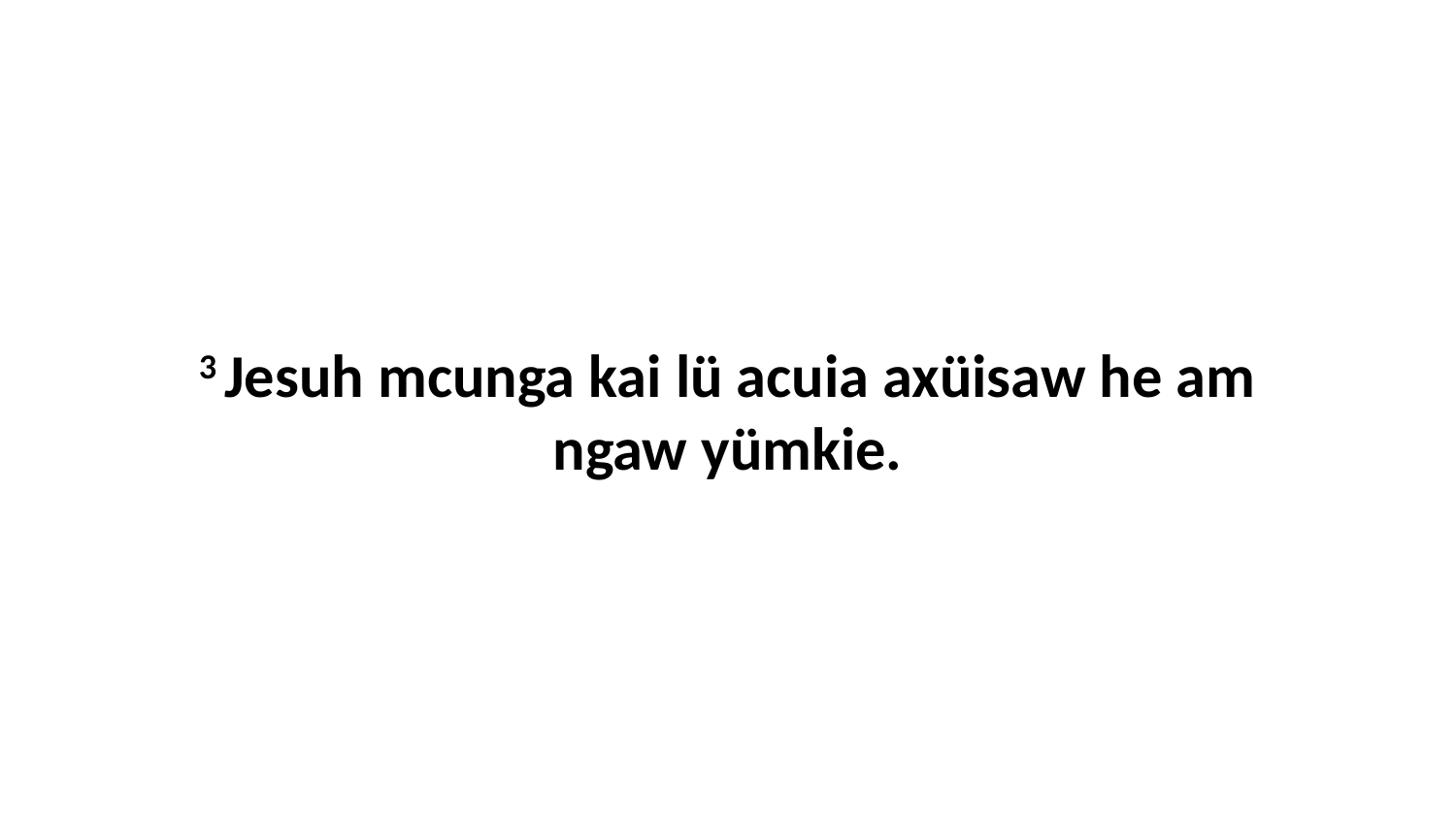

3 Jesuh mcunga kai lü acuia axüisaw he am ngaw yümkie.